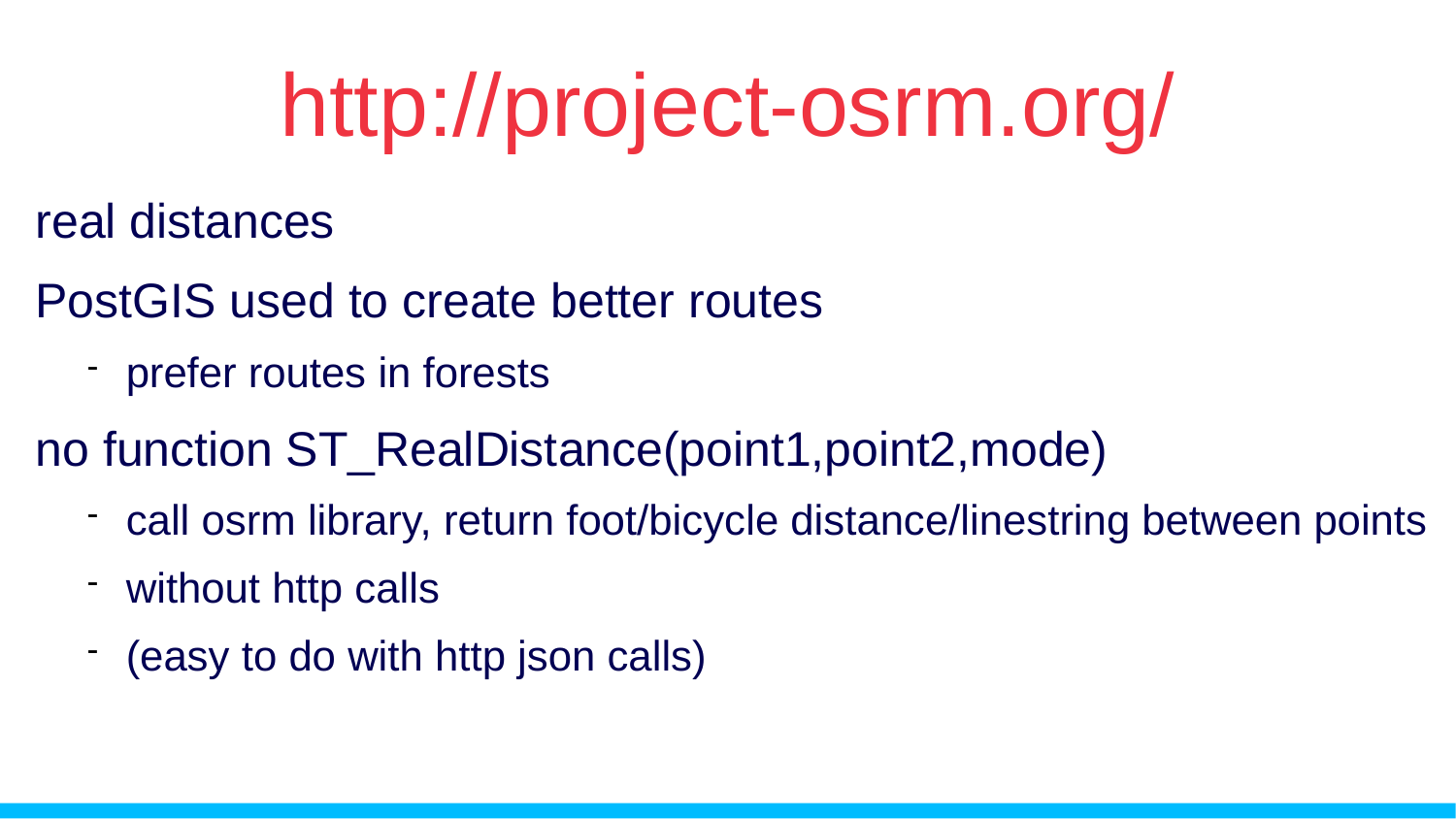

http://project-osrm.org/
real distances
PostGIS used to create better routes
prefer routes in forests
no function ST_RealDistance(point1,point2,mode)
call osrm library, return foot/bicycle distance/linestring between points
without http calls
(easy to do with http json calls)